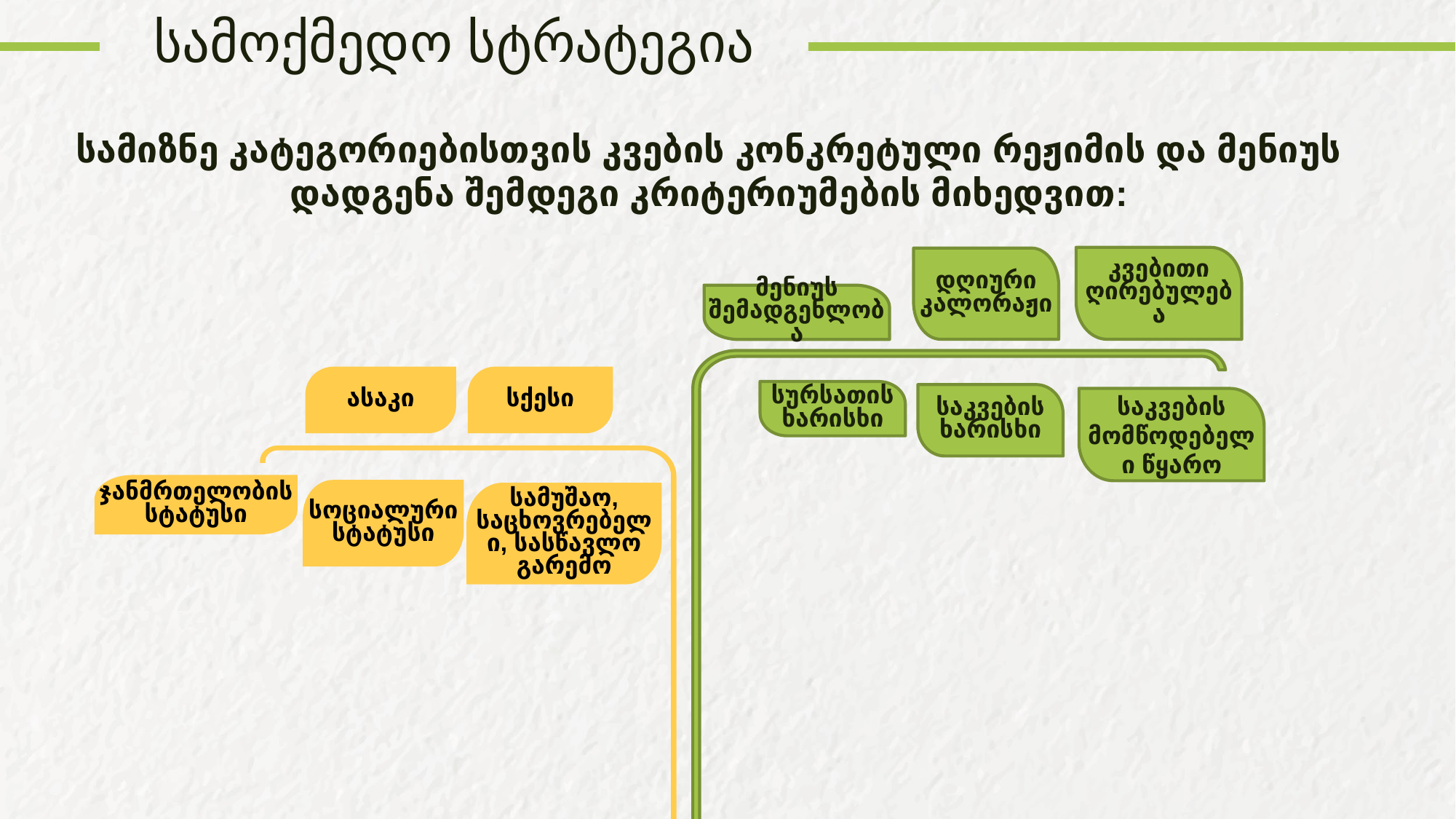

სამოქმედო სტრატეგია
სამიზნე კატეგორიებისთვის კვების კონკრეტული რეჟიმის და მენიუს დადგენა შემდეგი კრიტერიუმების მიხედვით:
კვებითი ღირებულება
დღიური კალორაჟი
მენიუს შემადგენლობა

სქესი
ასაკი
სურსათის ხარისხი
საკვების ხარისხი
საკვების მომწოდებელი წყარო

ჯანმრთელობის სტატუსი
სოციალური
სტატუსი
სამუშაო, საცხოვრებელი, სასწავლო გარემო